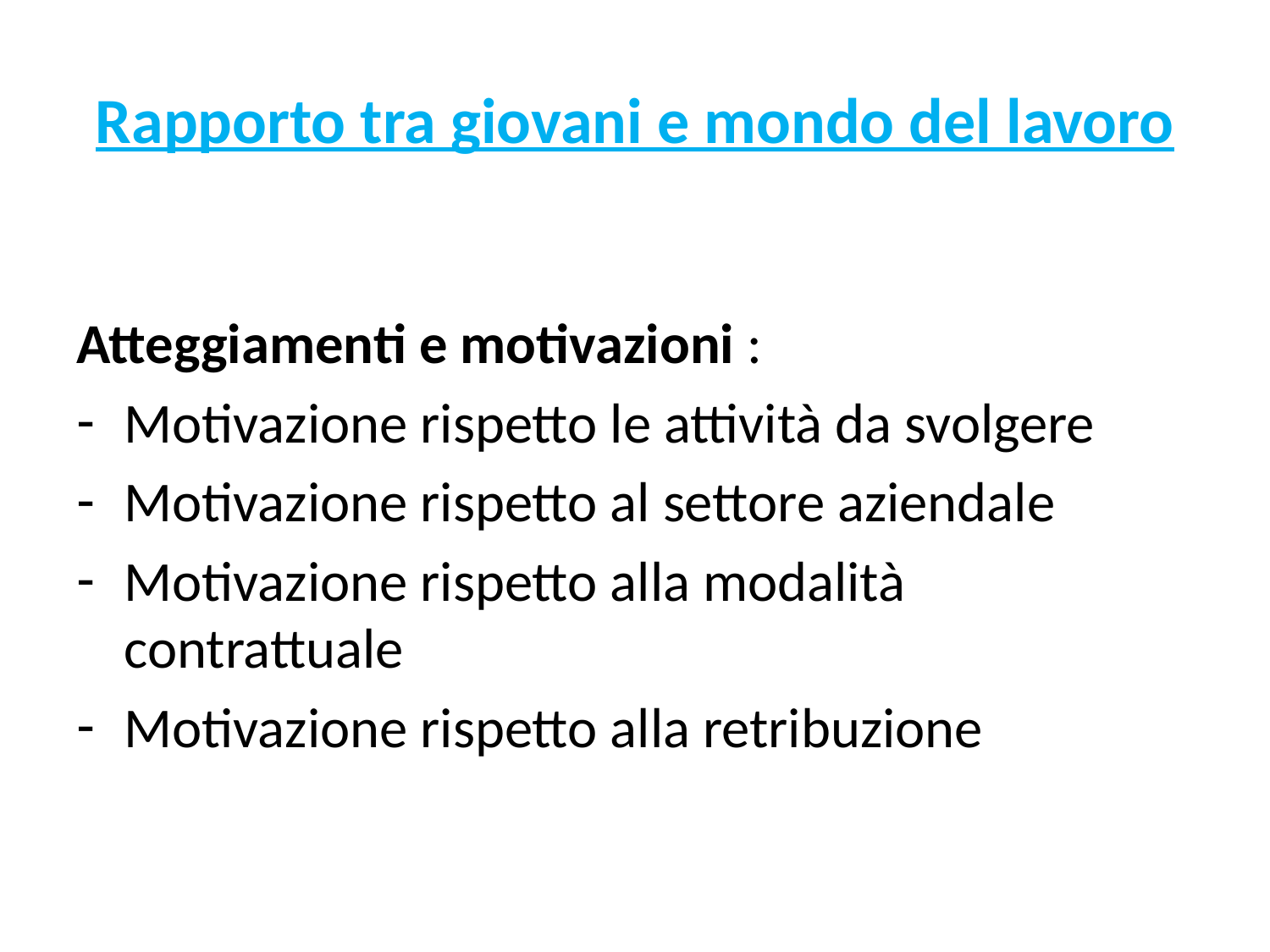

# Rapporto tra giovani e mondo del lavoro

Atteggiamenti e motivazioni :
Motivazione rispetto le attività da svolgere
Motivazione rispetto al settore aziendale
Motivazione rispetto alla modalità contrattuale
Motivazione rispetto alla retribuzione